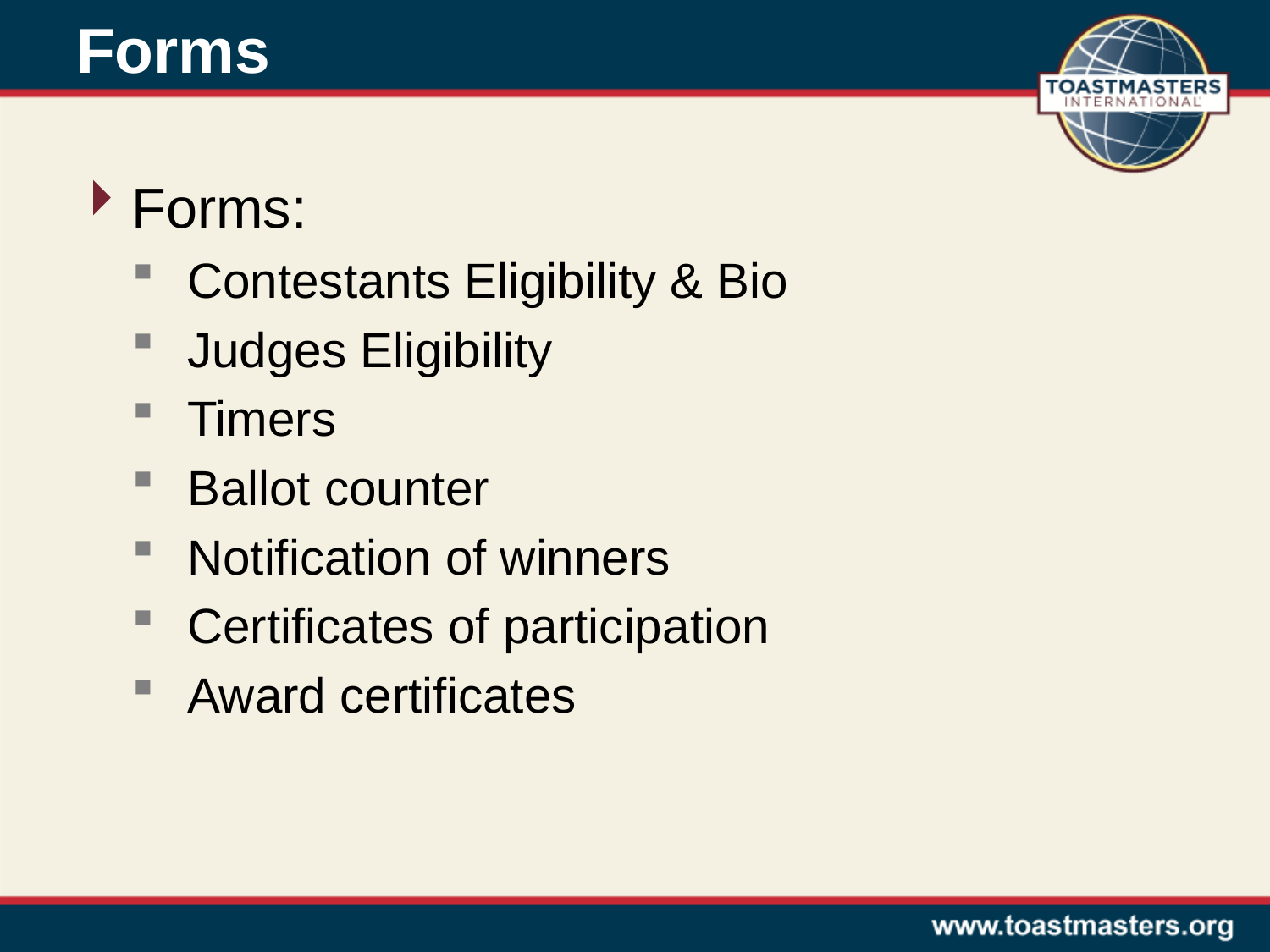

# Forms
Forms:
Contestants Eligibility & Bio
Judges Eligibility
Timers
Ballot counter
Notification of winners
Certificates of participation
Award certificates